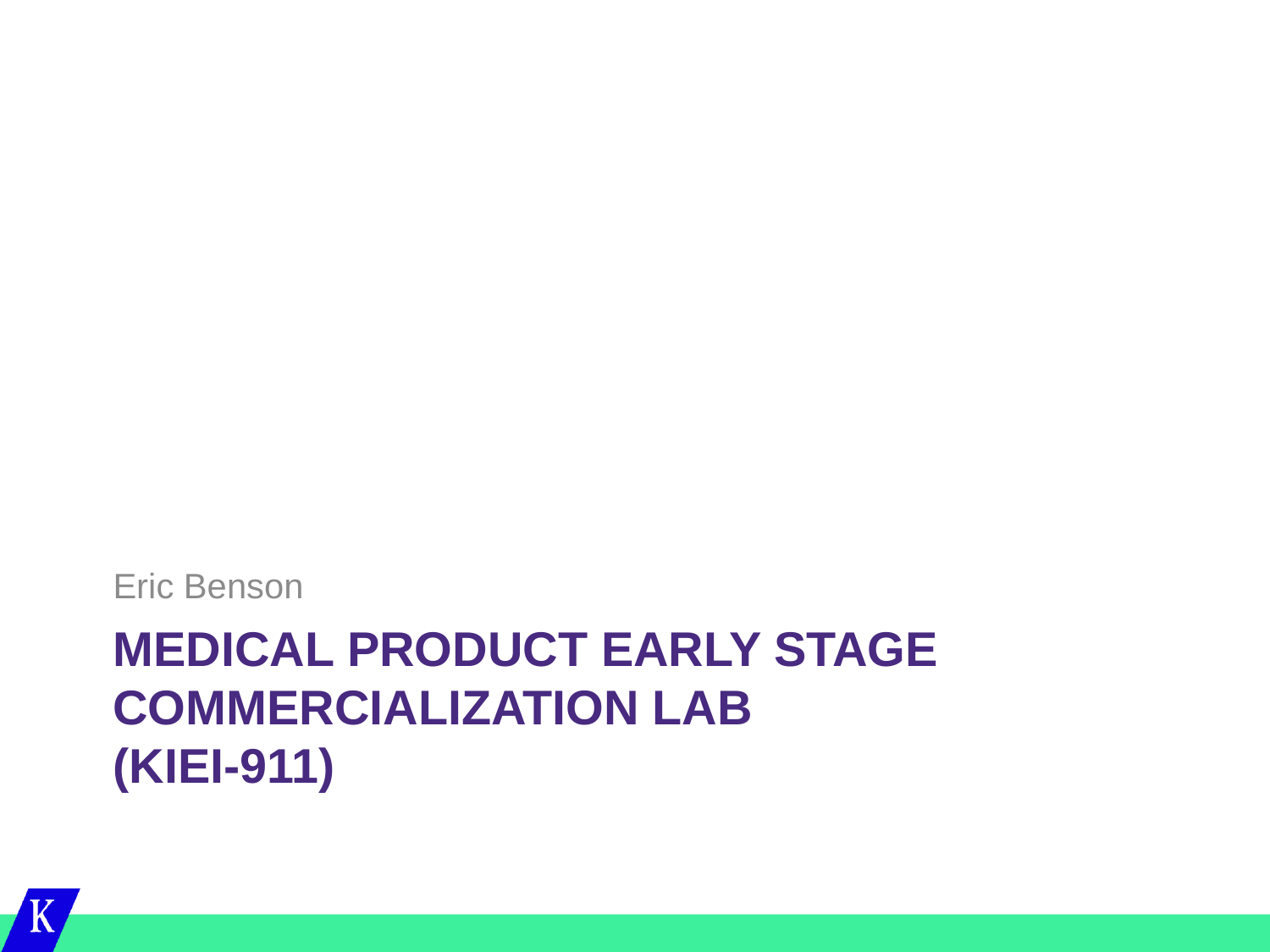

Eric Benson
# Medical product early stage commercialization lab (KIEI-911)